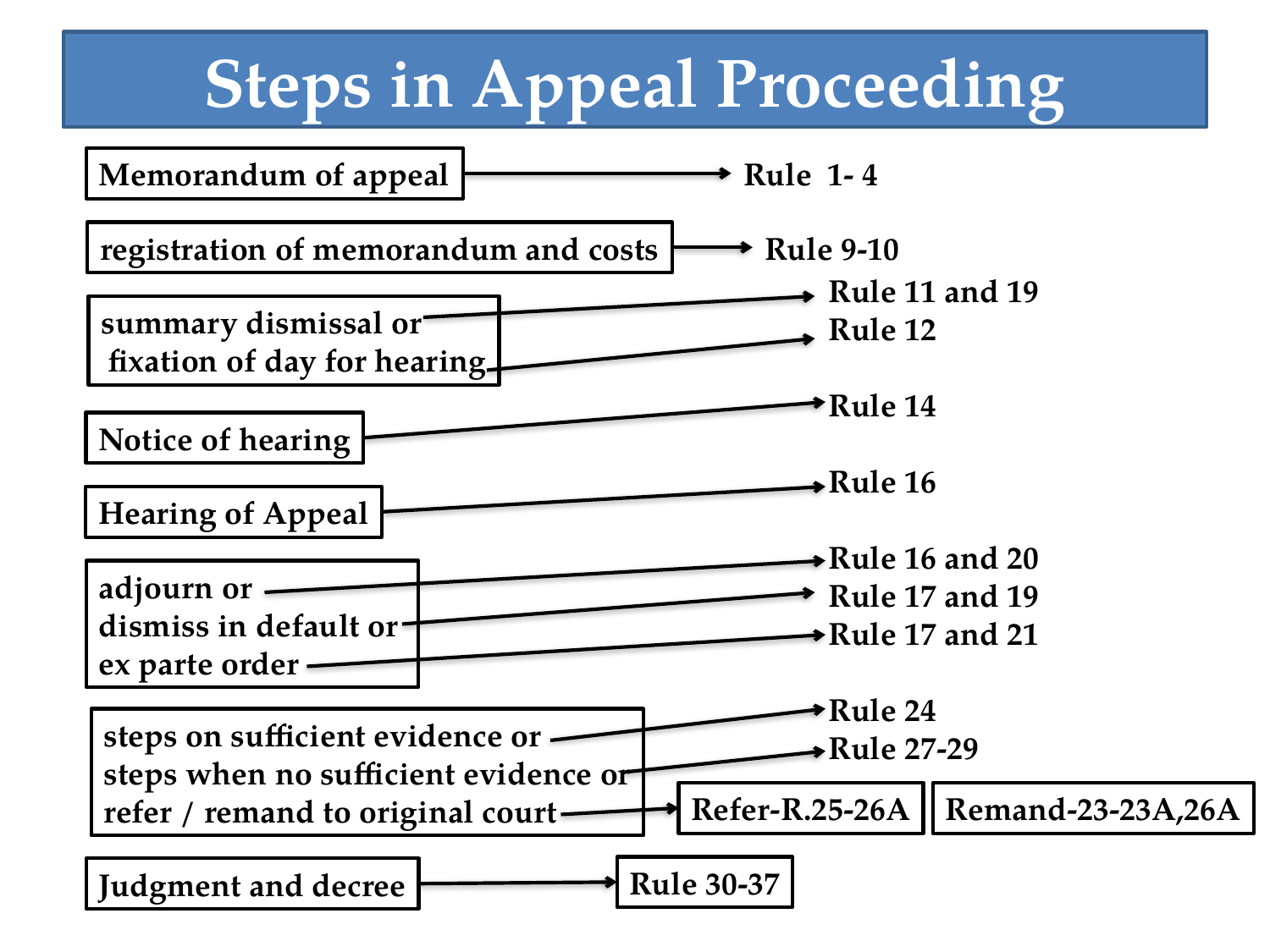

# Steps in Appeal Proceeding
Memorandum of appeal
Rule  1- 4
registration of memorandum and costs
Rule 9-10
Rule 11 and 19
Rule 12

Rule 14

Rule 16

Rule 16 and 20
Rule 17 and 19
Rule 17 and 21

Rule 24
Rule 27-29
summary dismissal or
 fixation of day for hearing
Notice of hearing
Hearing of Appeal
adjourn or
dismiss in default or
ex parte order
steps on sufficient evidence or
steps when no sufficient evidence or
refer / remand to original court
Refer-R.25-26A
Remand-23-23A,26A
Rule 30-37
Judgment and decree